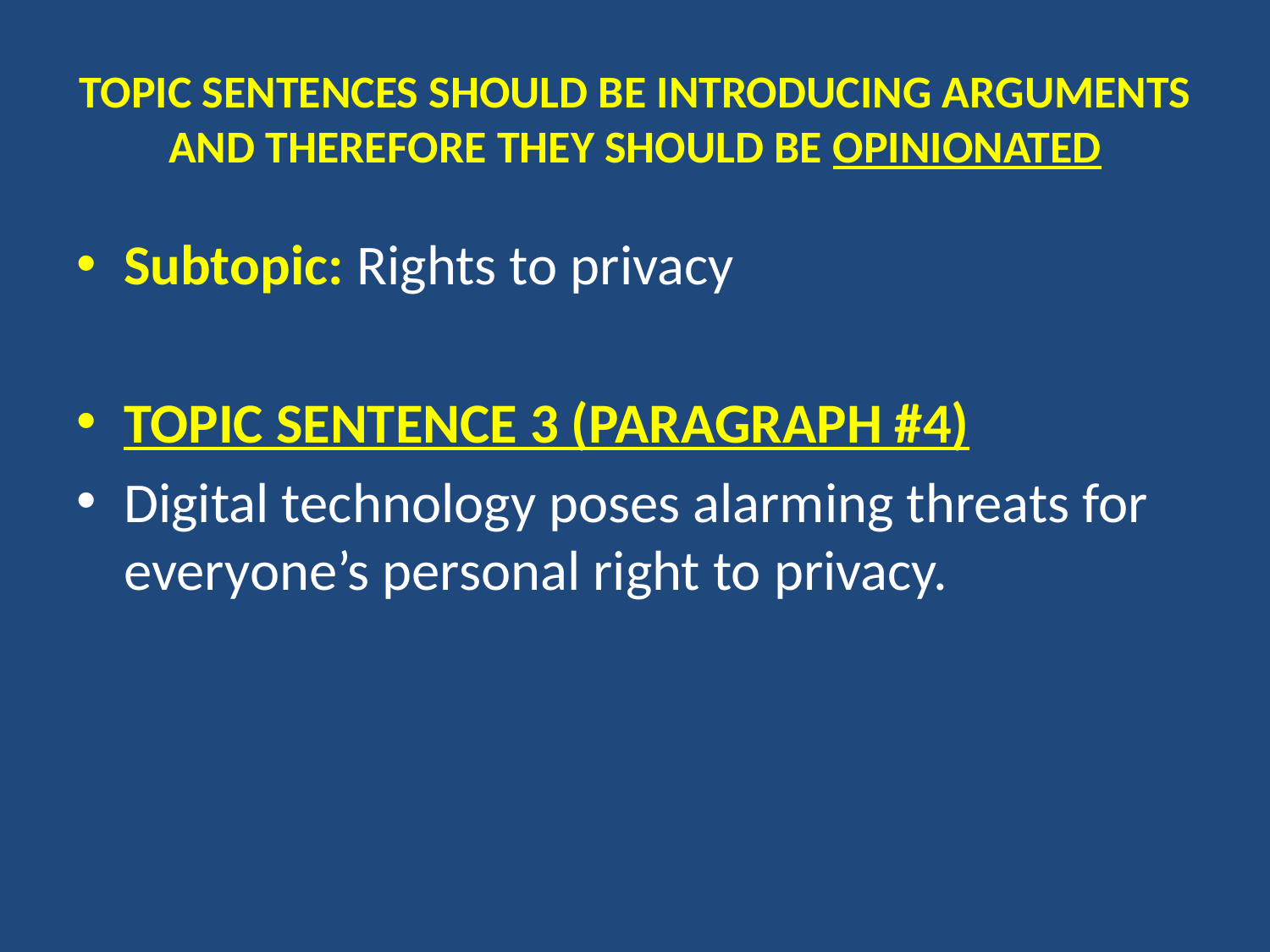

# TOPIC SENTENCES SHOULD BE INTRODUCING ARGUMENTS AND THEREFORE THEY SHOULD BE OPINIONATED
Subtopic: Rights to privacy

TOPIC SENTENCE 3 (PARAGRAPH #4)
Digital technology poses alarming threats for everyone’s personal right to privacy.